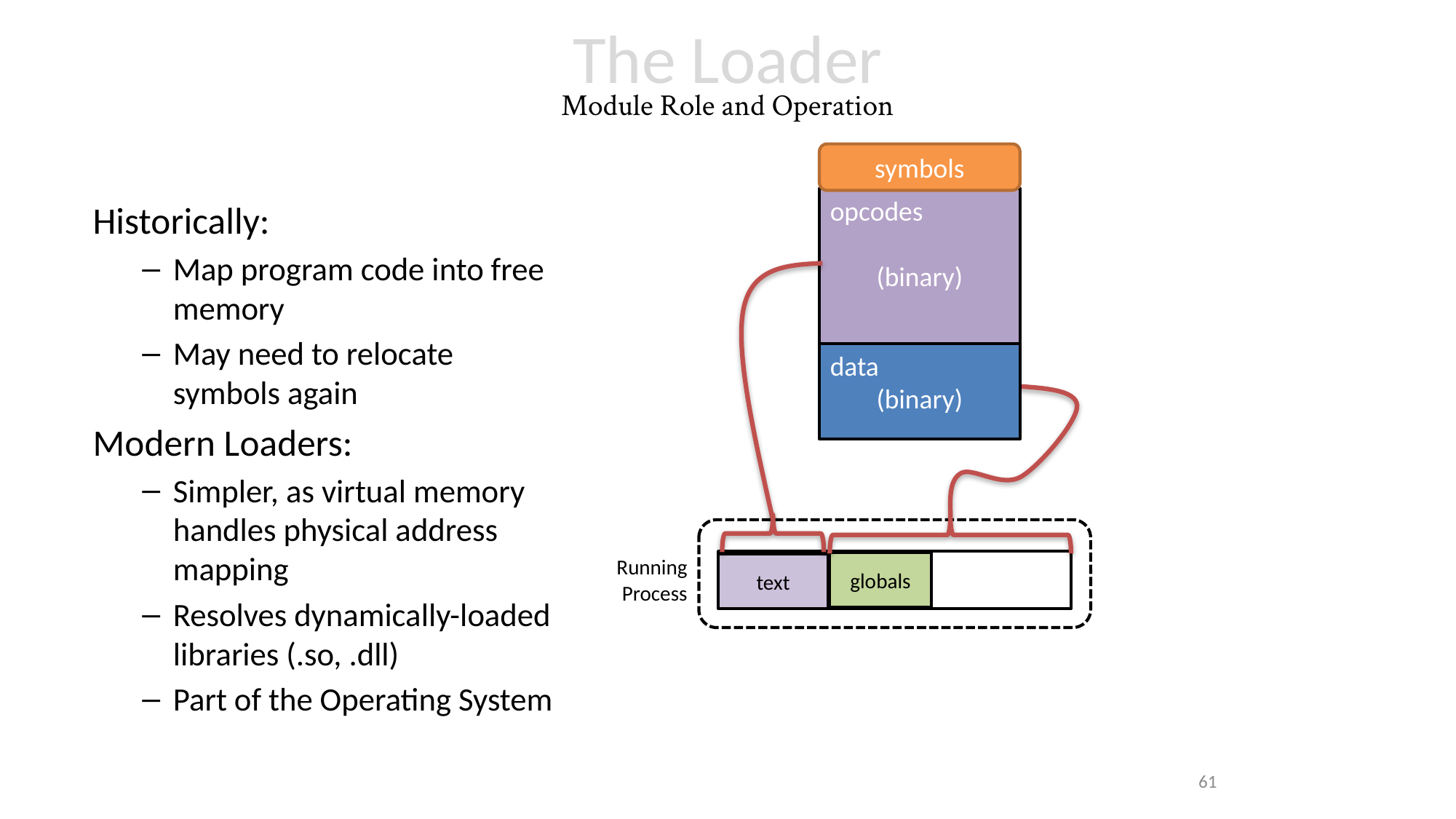

The Loader
Module Role and Operation
symbols
opcodes

(binary)

Historically:
Map program code into free memory
May need to relocate symbols again
Modern Loaders:
Simpler, as virtual memory handles physical address mapping
Resolves dynamically-loaded libraries (.so, .dll)
Part of the Operating System

data
(binary)

globals
text
Running
Process
61